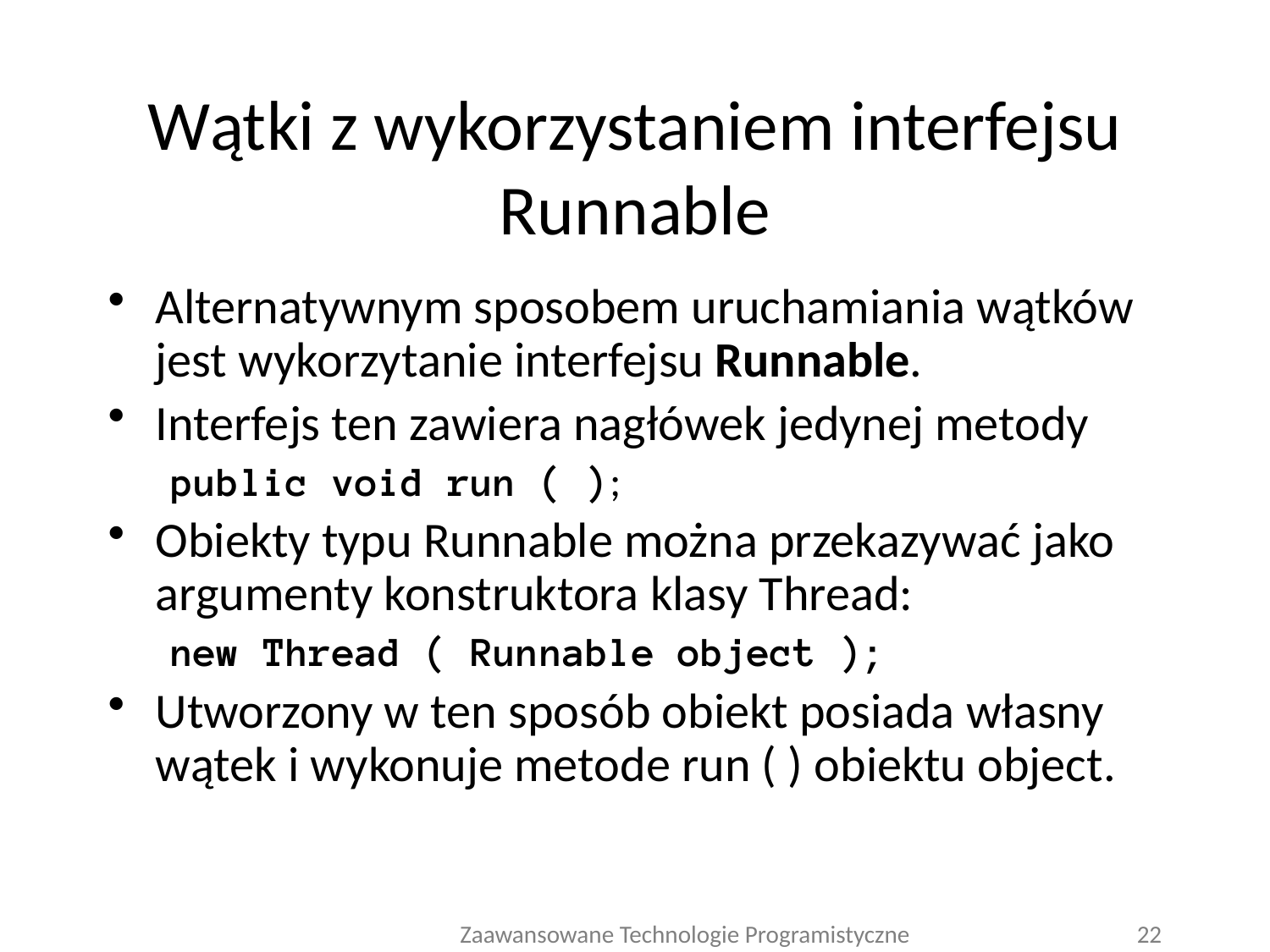

# Wątki z wykorzystaniem interfejsu Runnable
Alternatywnym sposobem uruchamiania wątków jest wykorzytanie interfejsu Runnable.
Interfejs ten zawiera nagłówek jedynej metody
public void run ( );
Obiekty typu Runnable można przekazywać jako argumenty konstruktora klasy Thread:
new Thread ( Runnable object );
Utworzony w ten sposób obiekt posiada własny wątek i wykonuje metode run ( ) obiektu object.
Zaawansowane Technologie Programistyczne
22